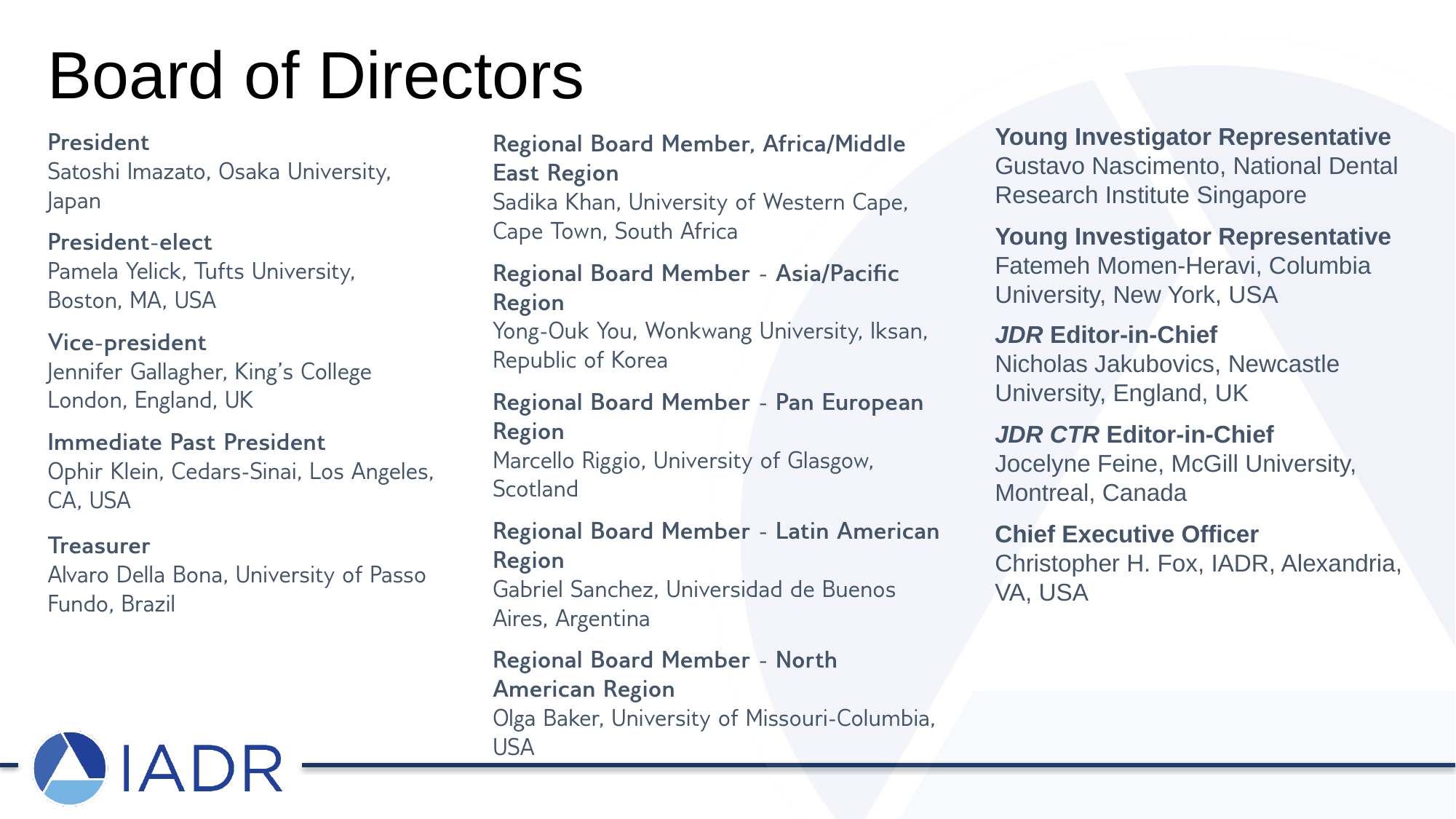

Board of Directors

Regional Board Member, Africa/Middle East Region
Sadika Khan, University of Western Cape, Cape Town, South Africa

Regional Board Member - Asia/Pacific Region
Yong-Ouk You, Wonkwang University, Iksan, Republic of Korea

Regional Board Member - Pan European Region
Marcello Riggio, University of Glasgow, Scotland

Regional Board Member - Latin American Region
Gabriel Sanchez, Universidad de Buenos Aires, Argentina

Regional Board Member - North American Region
Olga Baker, University of Missouri-Columbia, USA

Young Investigator Representative
Gustavo Nascimento, National Dental Research Institute Singapore

Young Investigator Representative
Fatemeh Momen-Heravi, Columbia University, New York, USA

JDR Editor-in-Chief
Nicholas Jakubovics, Newcastle University, England, UK

JDR CTR Editor-in-Chief
Jocelyne Feine, McGill University, Montreal, Canada

Chief Executive Officer
Christopher H. Fox, IADR, Alexandria,
VA, USA

President
Satoshi Imazato, Osaka University, Japan
President-elect
Pamela Yelick, Tufts University, Boston, MA, USA

Vice-president
Jennifer Gallagher, King’s College London, England, UK

Immediate Past President
Ophir Klein, Cedars-Sinai, Los Angeles, CA, USA

Treasurer
Alvaro Della Bona, University of Passo Fundo, Brazil